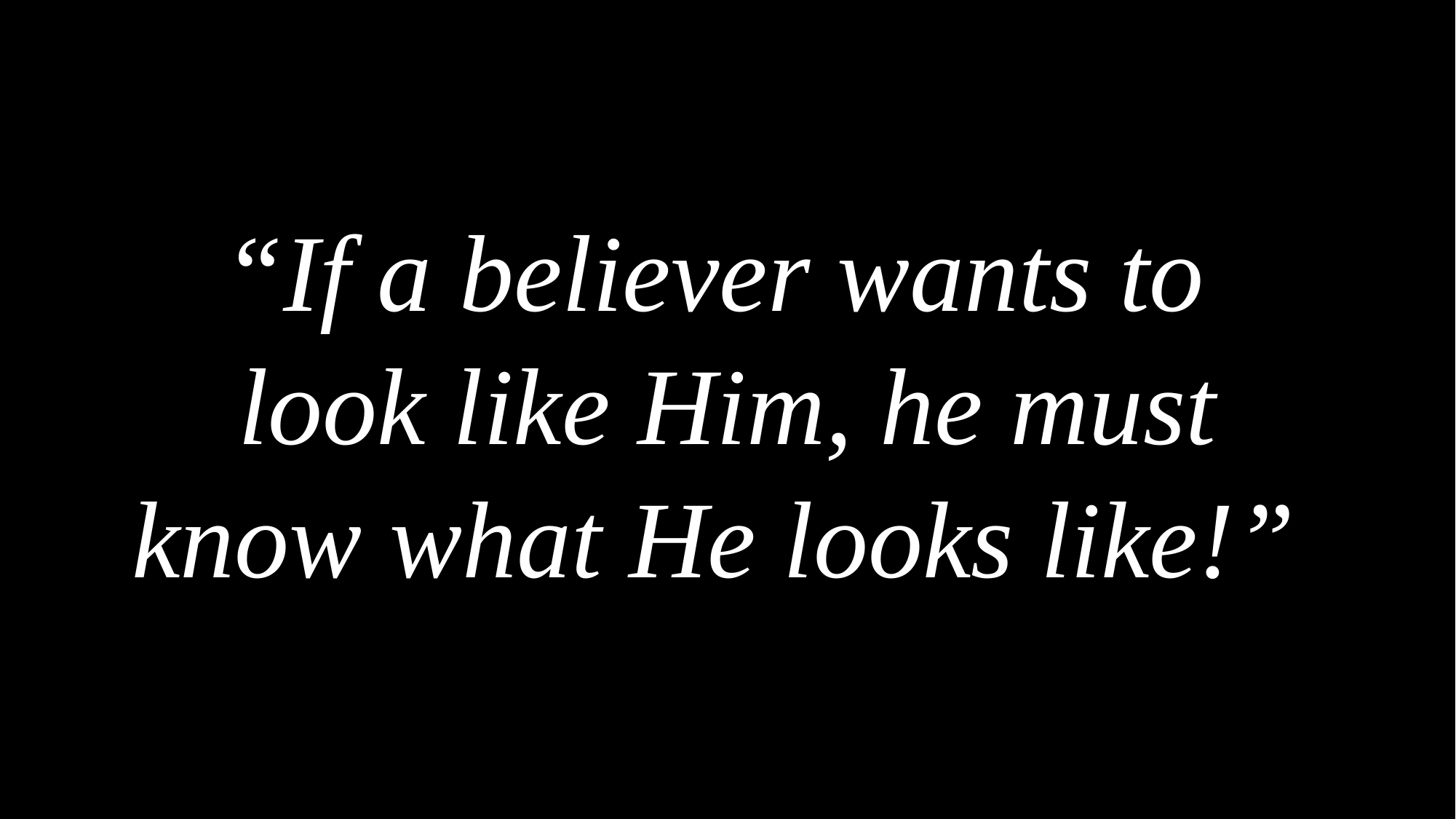

“If a believer wants to
look like Him, he must
know what He looks like!”